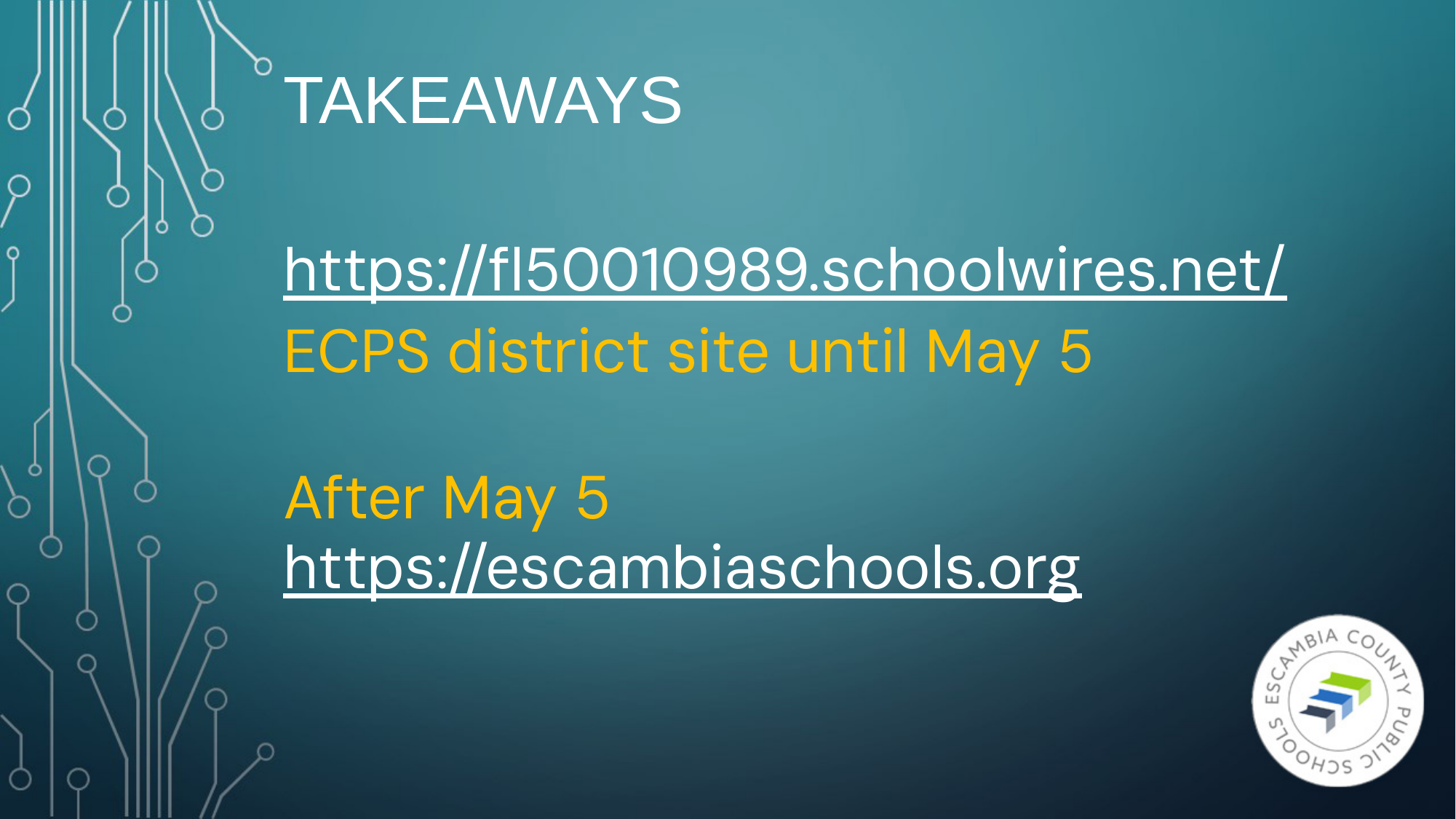

# TAKEAWAYS

https://fl50010989.schoolwires.net/
ECPS district site until May 5
After May 5
https://escambiaschools.org